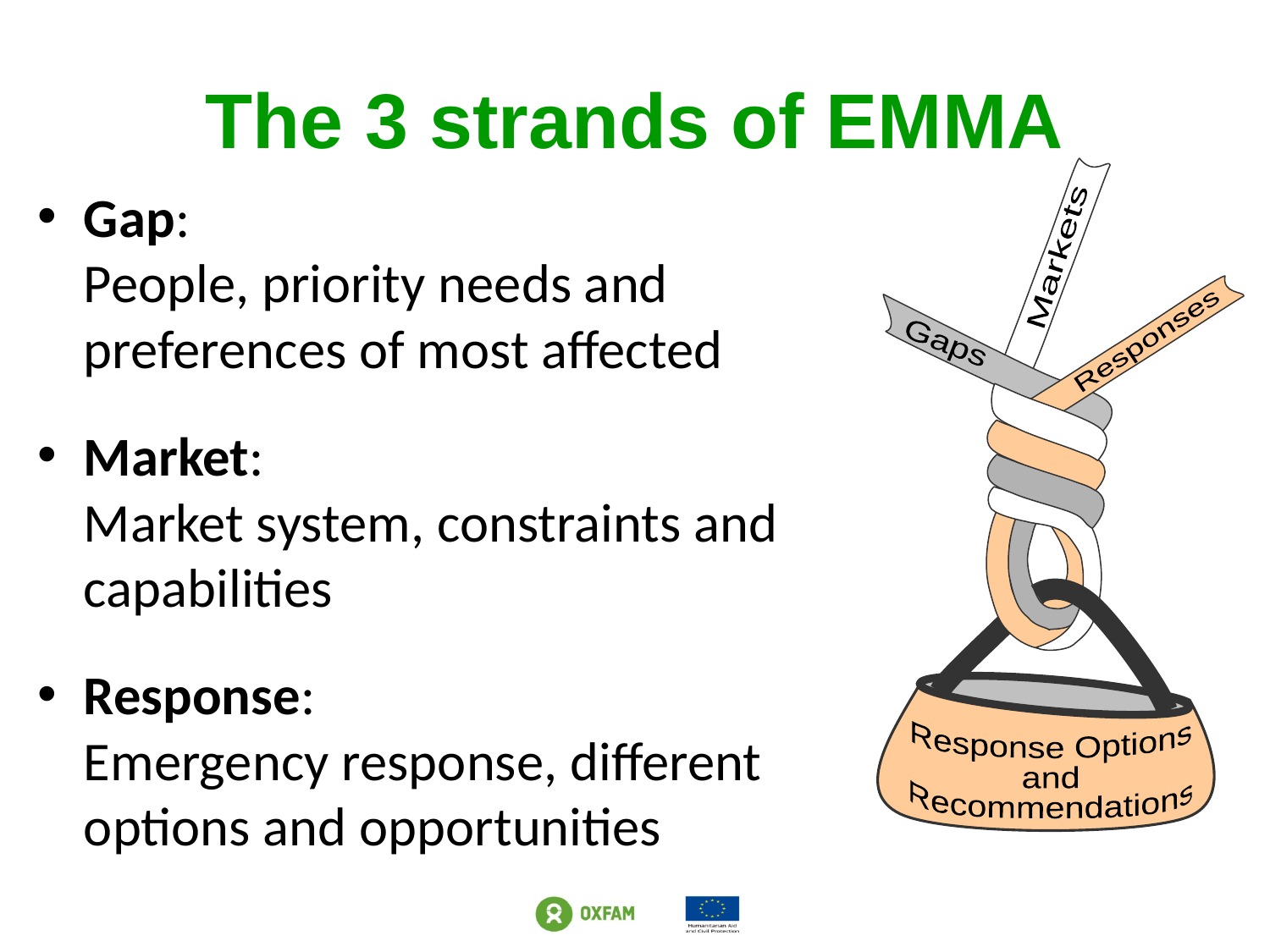

# The 3 strands of EMMA

Markets

Responses
Gaps

Response Options
and
Recommendations
Gap:
People, priority needs and preferences of most affected
Market:
Market system, constraints and capabilities
Response:
Emergency response, different options and opportunities